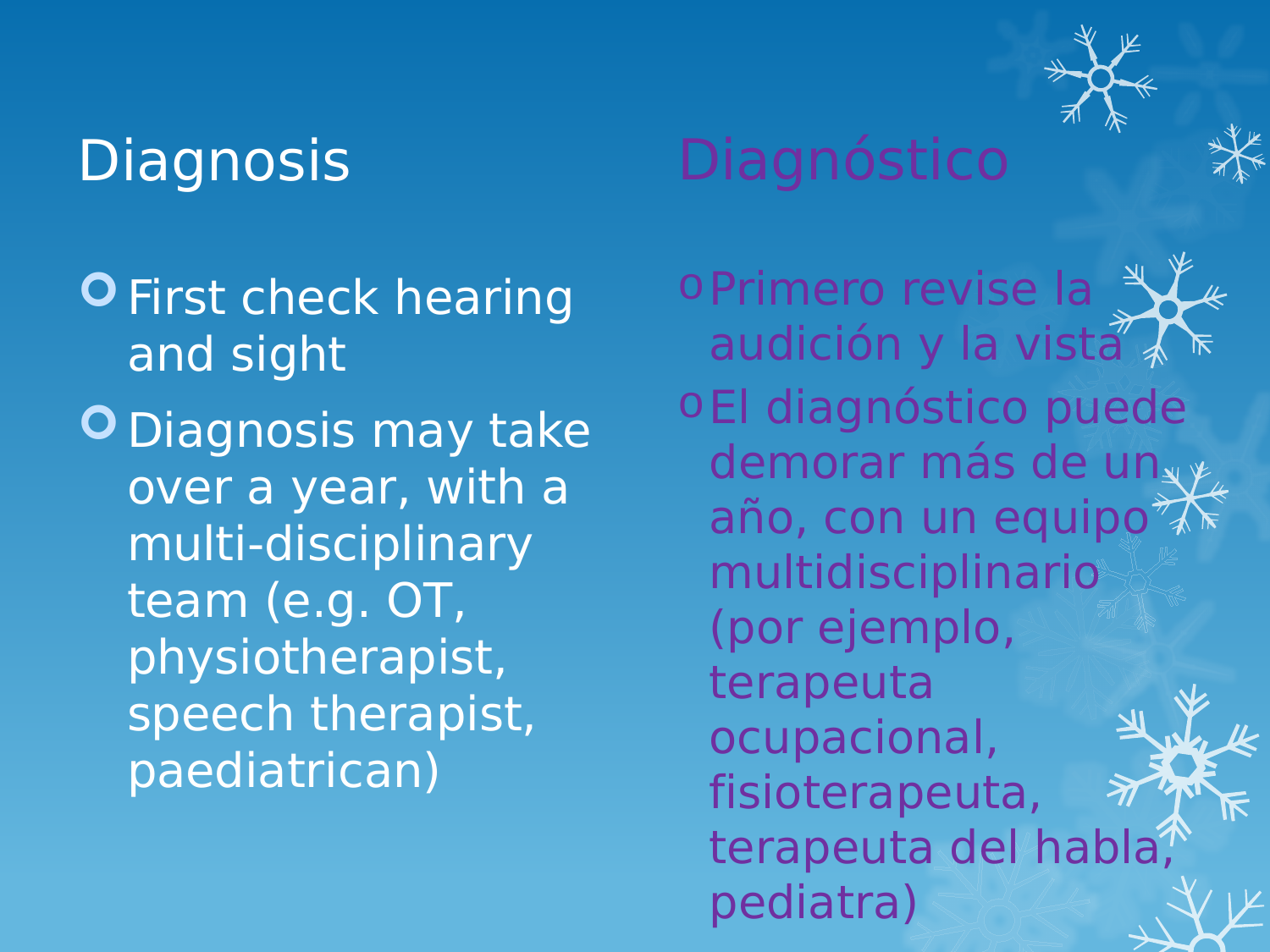

Diagnosis
#
Diagnóstico
First check hearing and sight
Diagnosis may take over a year, with a multi-disciplinary team (e.g. OT, physiotherapist, speech therapist, paediatrican)

Primero revise la audición y la vista

El diagnóstico puede demorar más de un año, con un equipo multidisciplinario (por ejemplo, terapeuta ocupacional, fisioterapeuta, terapeuta del habla, pediatra)